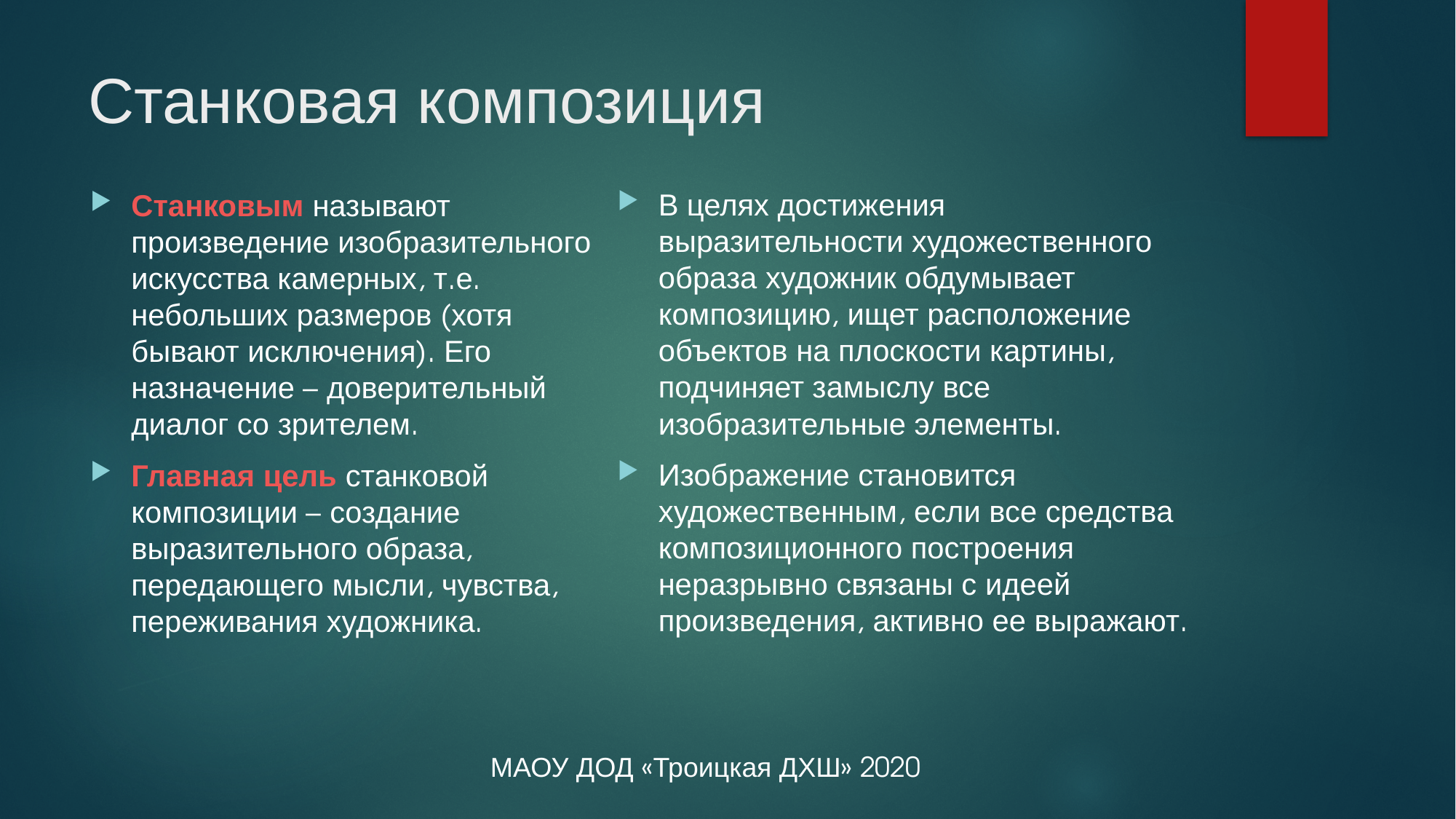

# Станковая композиция
В целях достижения выразительности художественного образа художник обдумывает композицию, ищет расположение объектов на плоскости картины, подчиняет замыслу все изобразительные элементы.
Изображение становится художественным, если все средства композиционного построения неразрывно связаны с идеей произведения, активно ее выражают.
Станковым называют произведение изобразительного искусства камерных, т.е. небольших размеров (хотя бывают исключения). Его назначение – доверительный диалог со зрителем.
Главная цель станковой композиции – создание выразительного образа, передающего мысли, чувства, переживания художника.
МАОУ ДОД «Троицкая ДХШ» 2020